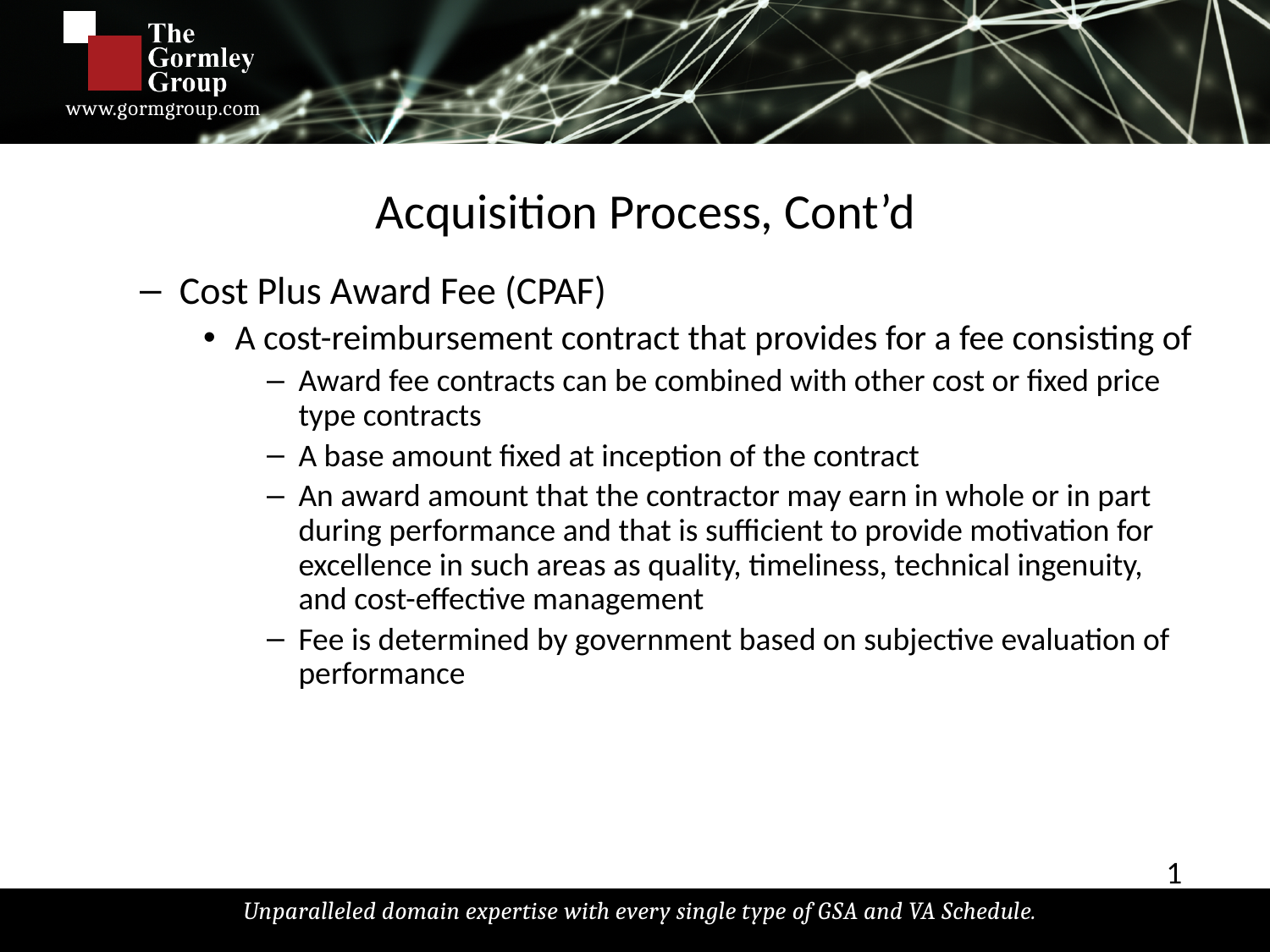

# Acquisition Process, Cont’d
Cost Plus Award Fee (CPAF)
A cost-reimbursement contract that provides for a fee consisting of
Award fee contracts can be combined with other cost or fixed price type contracts
A base amount fixed at inception of the contract
An award amount that the contractor may earn in whole or in part during performance and that is sufficient to provide motivation for excellence in such areas as quality, timeliness, technical ingenuity, and cost-effective management
Fee is determined by government based on subjective evaluation of performance

15